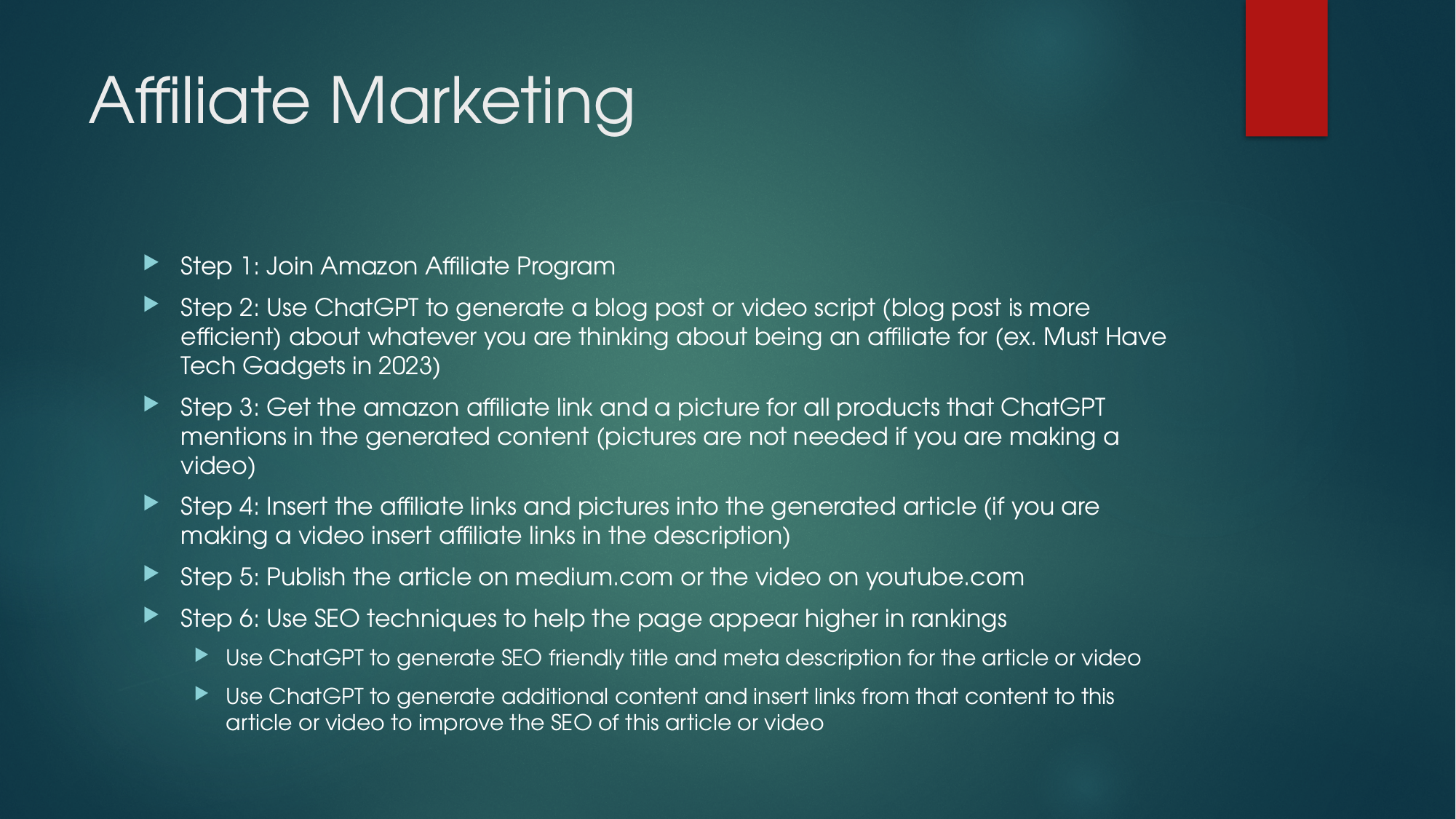

# Affiliate Marketing
Step 1: Join Amazon Affiliate Program
Step 2: Use ChatGPT to generate a blog post or video script (blog post is more efficient) about whatever you are thinking about being an affiliate for (ex. Must Have Tech Gadgets in 2023)
Step 3: Get the amazon affiliate link and a picture for all products that ChatGPT mentions in the generated content (pictures are not needed if you are making a video)
Step 4: Insert the affiliate links and pictures into the generated article (if you are making a video insert affiliate links in the description)
Step 5: Publish the article on medium.com or the video on youtube.com
Step 6: Use SEO techniques to help the page appear higher in rankings
Use ChatGPT to generate SEO friendly title and meta description for the article or video
Use ChatGPT to generate additional content and insert links from that content to this article or video to improve the SEO of this article or video